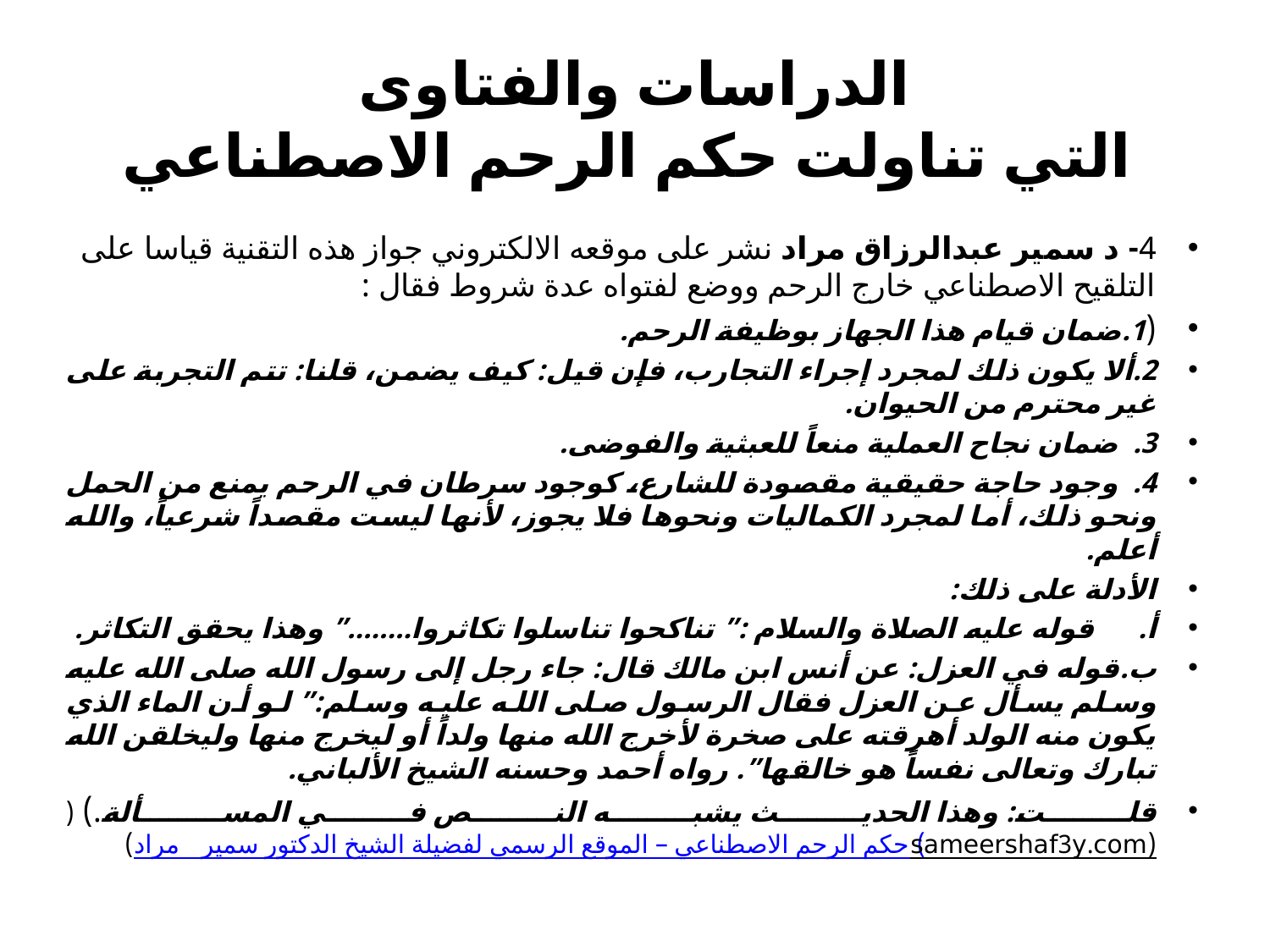

# الدراسات والفتاوى التي تناولت حكم الرحم الاصطناعي
4- د سمير عبدالرزاق مراد نشر على موقعه الالكتروني جواز هذه التقنية قياسا على التلقيح الاصطناعي خارج الرحم ووضع لفتواه عدة شروط فقال :
(1.ضمان قيام هذا الجهاز بوظيفة الرحم.
2.ألا يكون ذلك لمجرد إجراء التجارب، فإن قيل: كيف يضمن، قلنا: تتم التجربة على غير محترم من الحيوان.
3.  ضمان نجاح العملية منعاً للعبثية والفوضى.
4.  وجود حاجة حقيقية مقصودة للشارع، كوجود سرطان في الرحم يمنع من الحمل ونحو ذلك، أما لمجرد الكماليات ونحوها فلا يجوز، لأنها ليست مقصداً شرعياً، والله أعلم.
الأدلة على ذلك:
أ‌.      قوله عليه الصلاة والسلام :” تناكحوا تناسلوا تكاثروا……..” وهذا يحقق التكاثر.
ب‌.قوله في العزل: عن أنس ابن مالك قال: جاء رجل إلى رسول الله صلى الله عليه وسلم يسأل عن العزل فقال الرسول صلى الله عليه وسلم:” لو أن الماء الذي يكون منه الولد أهرقته على صخرة لأخرج الله منها ولداً أو ليخرج منها وليخلقن الله تبارك وتعالى نفساً هو خالقها”. رواه أحمد وحسنه الشيخ الألباني.
قلت: وهذا الحديث يشبه النص في المسألة.) (حكم الرحم الاصطناعي – الموقع الرسمي لفضيلة الشيخ الدكتور سمير مراد (sameershaf3y.com))